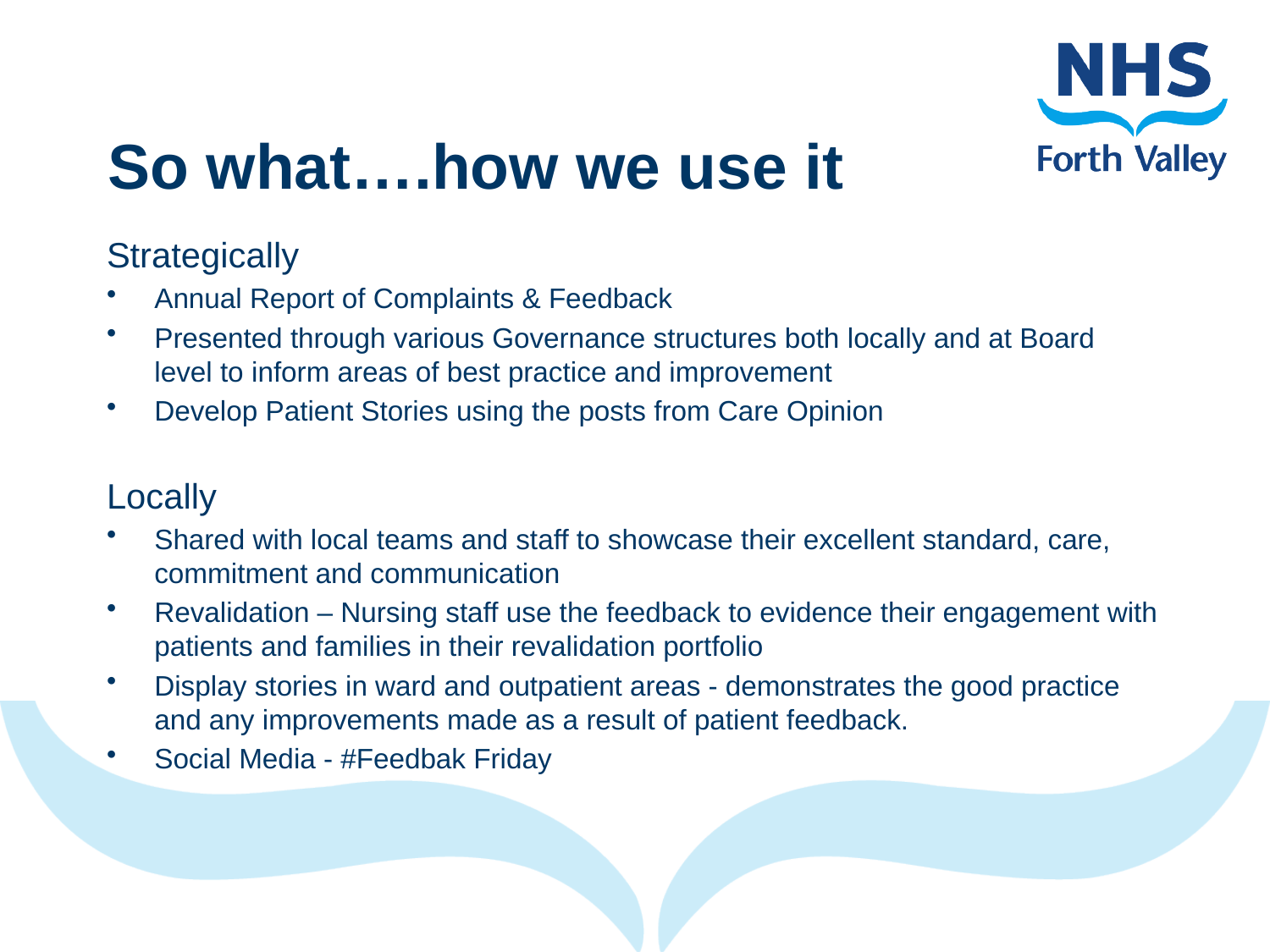

# So what….how we use it
Strategically
Annual Report of Complaints & Feedback
Presented through various Governance structures both locally and at Board level to inform areas of best practice and improvement
Develop Patient Stories using the posts from Care Opinion

Locally
Shared with local teams and staff to showcase their excellent standard, care, commitment and communication
Revalidation – Nursing staff use the feedback to evidence their engagement with patients and families in their revalidation portfolio
Display stories in ward and outpatient areas - demonstrates the good practice and any improvements made as a result of patient feedback.
Social Media - #Feedbak Friday